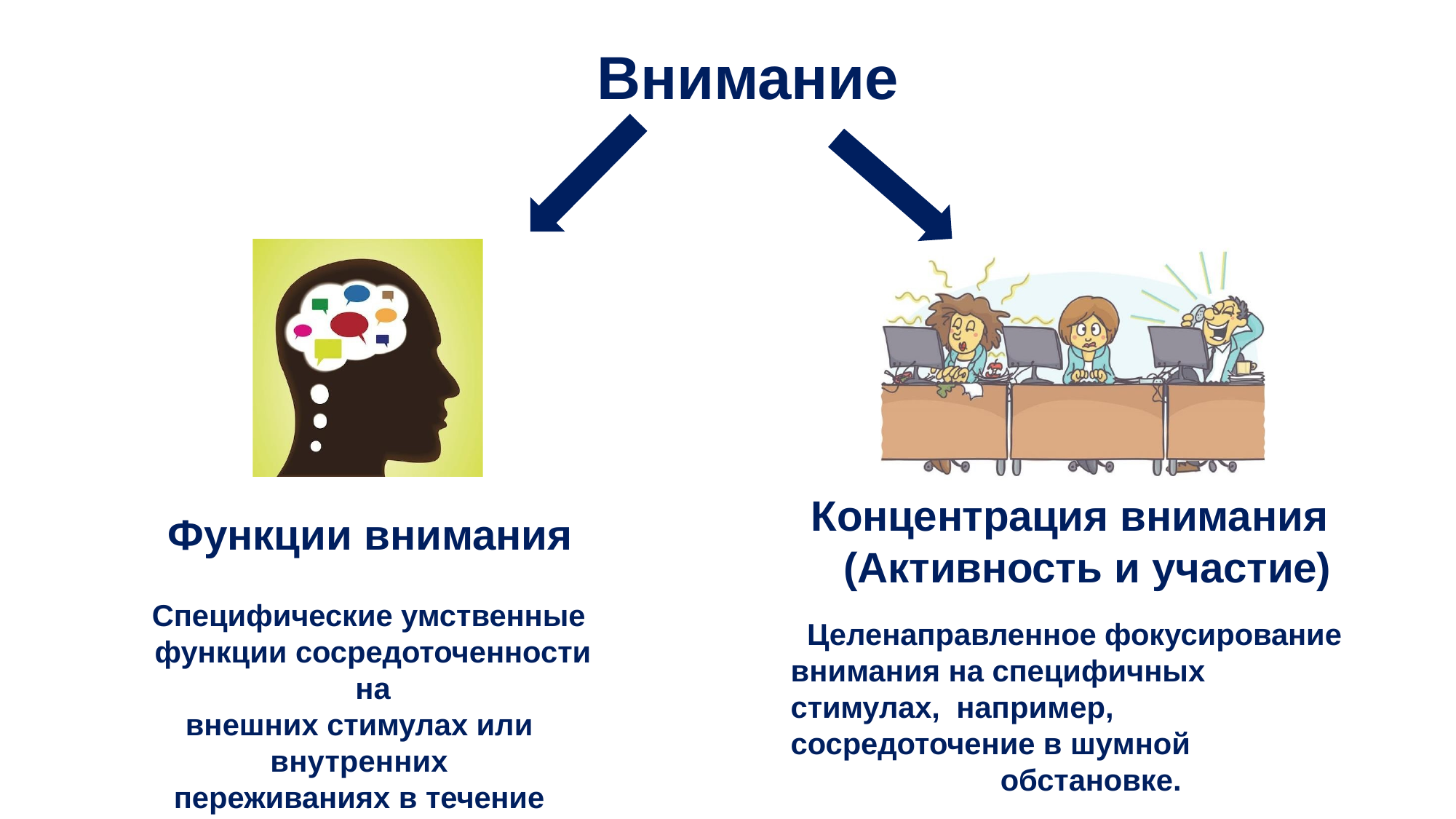

# Внимание

Концентрация внимания  (Активность и участие)
Целенаправленное фокусирование  внимания на специфичных стимулах,  например, сосредоточение в шумной
обстановке.
Функции внимания
Специфические умственные  функции сосредоточенности на
внешних стимулах или внутренних
переживаниях в течение
требуемого периода времени.